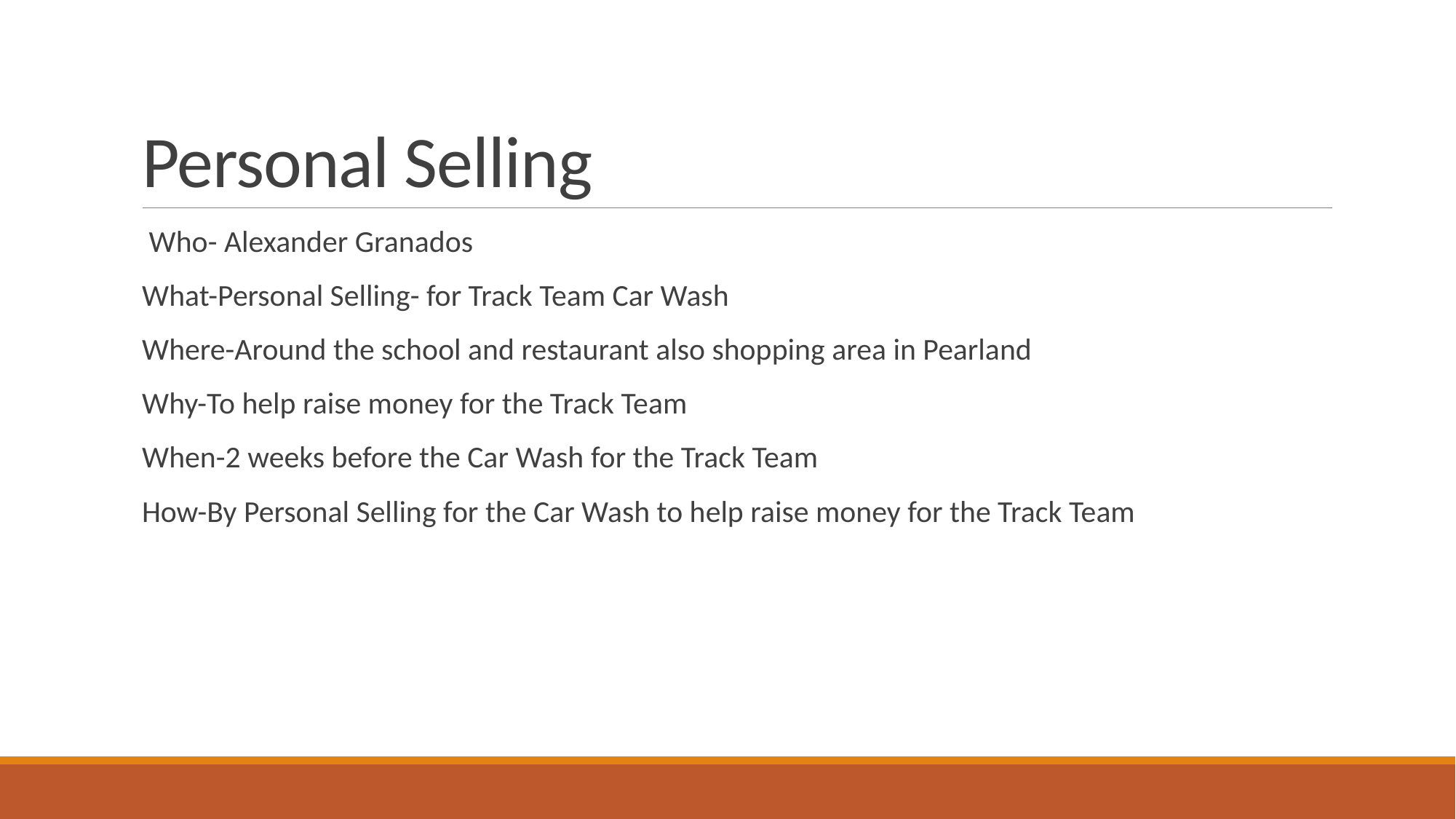

# Personal Selling
 Who- Alexander Granados
What-Personal Selling- for Track Team Car Wash
Where-Around the school and restaurant also shopping area in Pearland
Why-To help raise money for the Track Team
When-2 weeks before the Car Wash for the Track Team
How-By Personal Selling for the Car Wash to help raise money for the Track Team